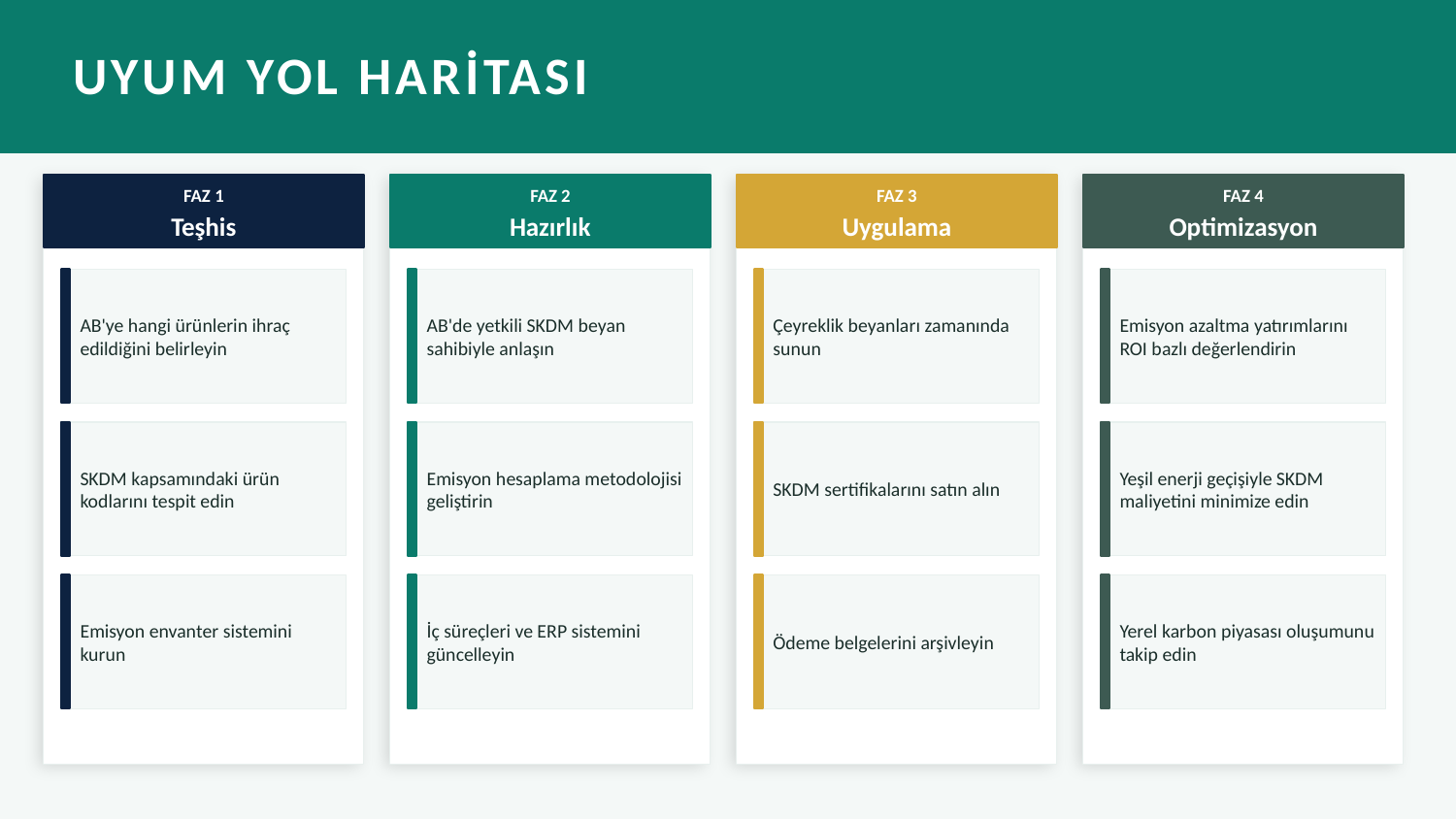

UYUM YOL HARİTASI

FAZ 1
FAZ 2
FAZ 3
FAZ 4
Teşhis
Hazırlık
Uygulama
Optimizasyon

AB'ye hangi ürünlerin ihraç edildiğini belirleyin
AB'de yetkili SKDM beyan sahibiyle anlaşın
Çeyreklik beyanları zamanında sunun
Emisyon azaltma yatırımlarını ROI bazlı değerlendirin

SKDM kapsamındaki ürün kodlarını tespit edin
Emisyon hesaplama metodolojisi geliştirin
SKDM sertifikalarını satın alın
Yeşil enerji geçişiyle SKDM maliyetini minimize edin

Emisyon envanter sistemini kurun
İç süreçleri ve ERP sistemini güncelleyin
Ödeme belgelerini arşivleyin
Yerel karbon piyasası oluşumunu takip edin